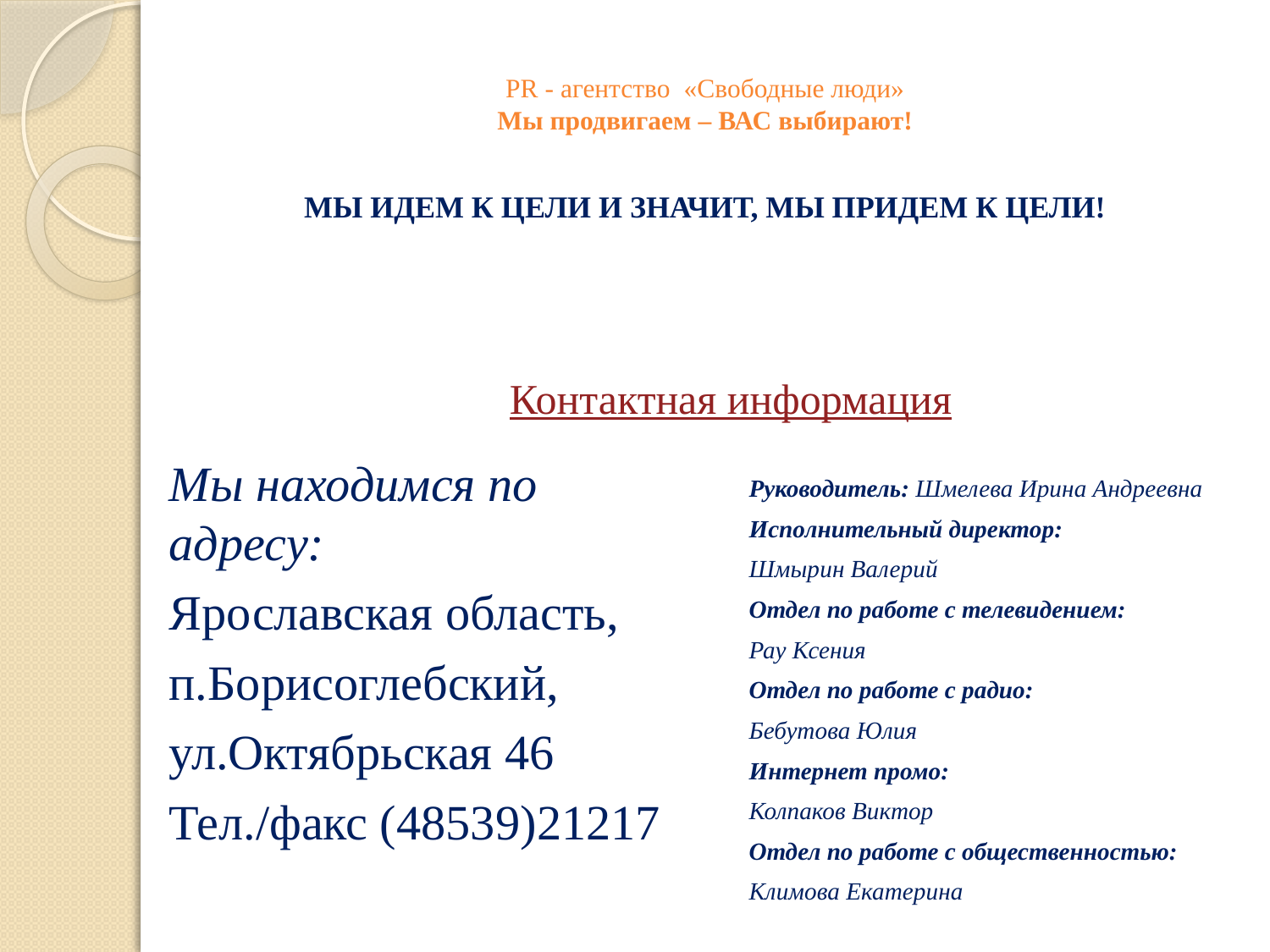

# PR - агентство  «Свободные люди» Мы продвигаем – ВАС выбирают! МЫ ИДЕМ К ЦЕЛИ И ЗНАЧИТ, МЫ ПРИДЕМ К ЦЕЛИ!
Контактная информация

Мы находимся по адресу:
Ярославская область,
п.Борисоглебский,
ул.Октябрьская 46
Тел./факс (48539)21217

Руководитель: Шмелева Ирина Андреевна
Исполнительный директор:
Шмырин Валерий
Отдел по работе с телевидением:
Рау Ксения
Отдел по работе с радио:
Бебутова Юлия
Интернет промо:
Колпаков Виктор
Отдел по работе с общественностью:
Климова Екатерина